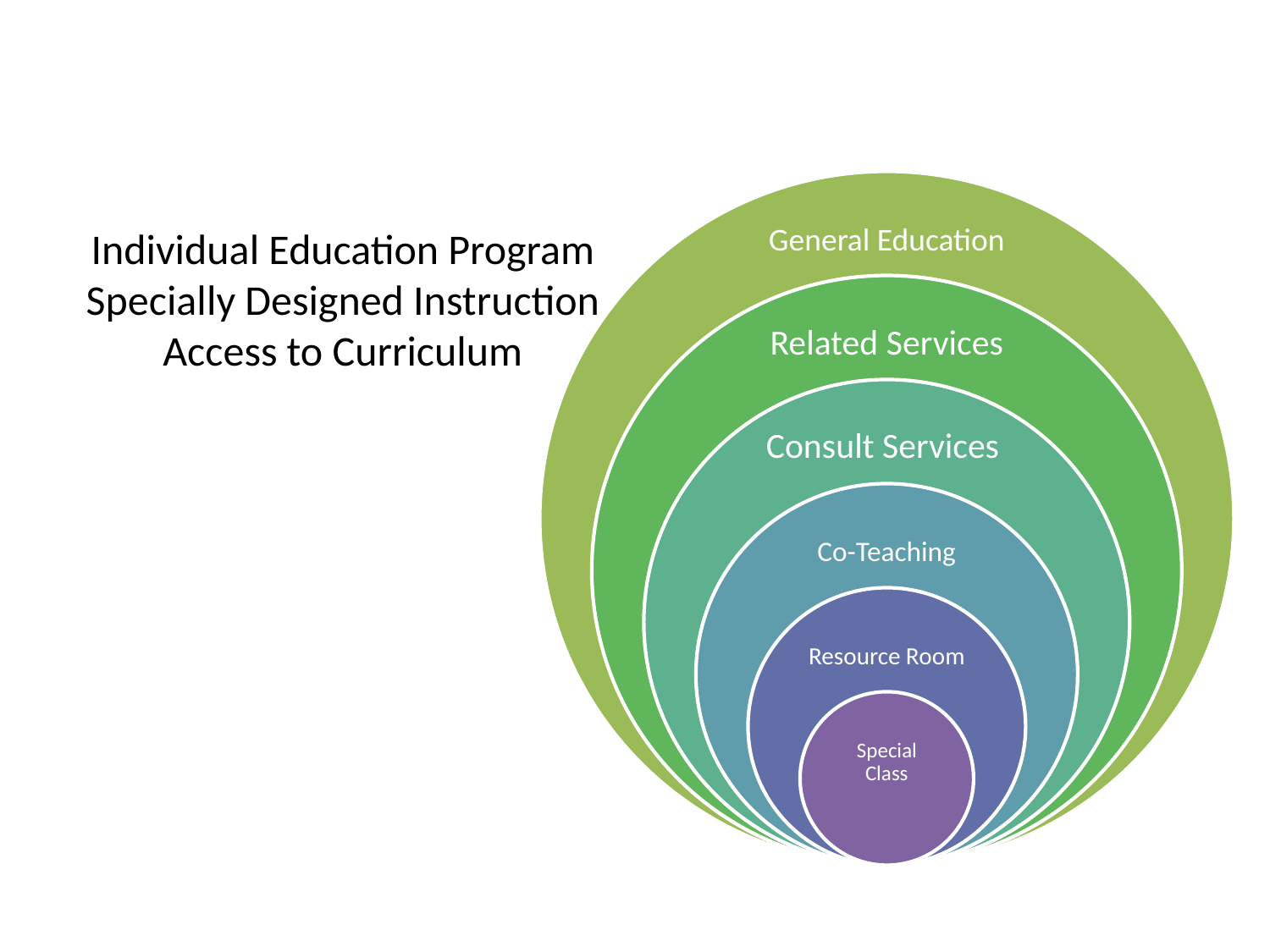

General Education
Related Services
Consult Services
Co-Teaching
Resource Room
Special Class

Individual Education Program
Specially Designed Instruction
Access to Curriculum